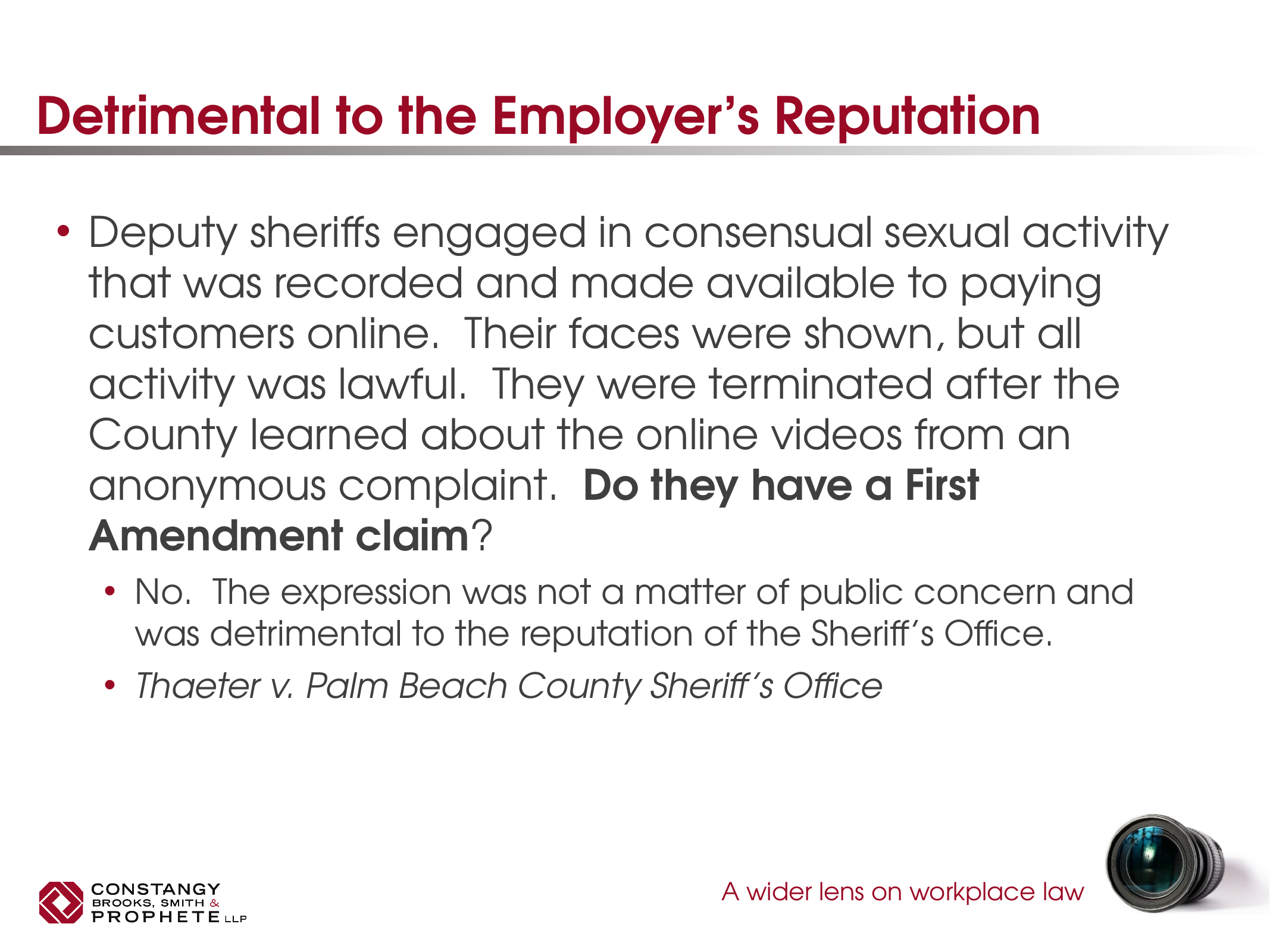

# Detrimental to the Employer’s Reputation
Deputy sheriffs engaged in consensual sexual activity that was recorded and made available to paying customers online.  Their faces were shown, but all activity was lawful.  They were terminated after the County learned about the online videos from an anonymous complaint.  Do they have a First Amendment claim?
No.  The expression was not a matter of public concern and was detrimental to the reputation of the Sheriff’s Office.
Thaeter v. Palm Beach County Sheriff’s Office